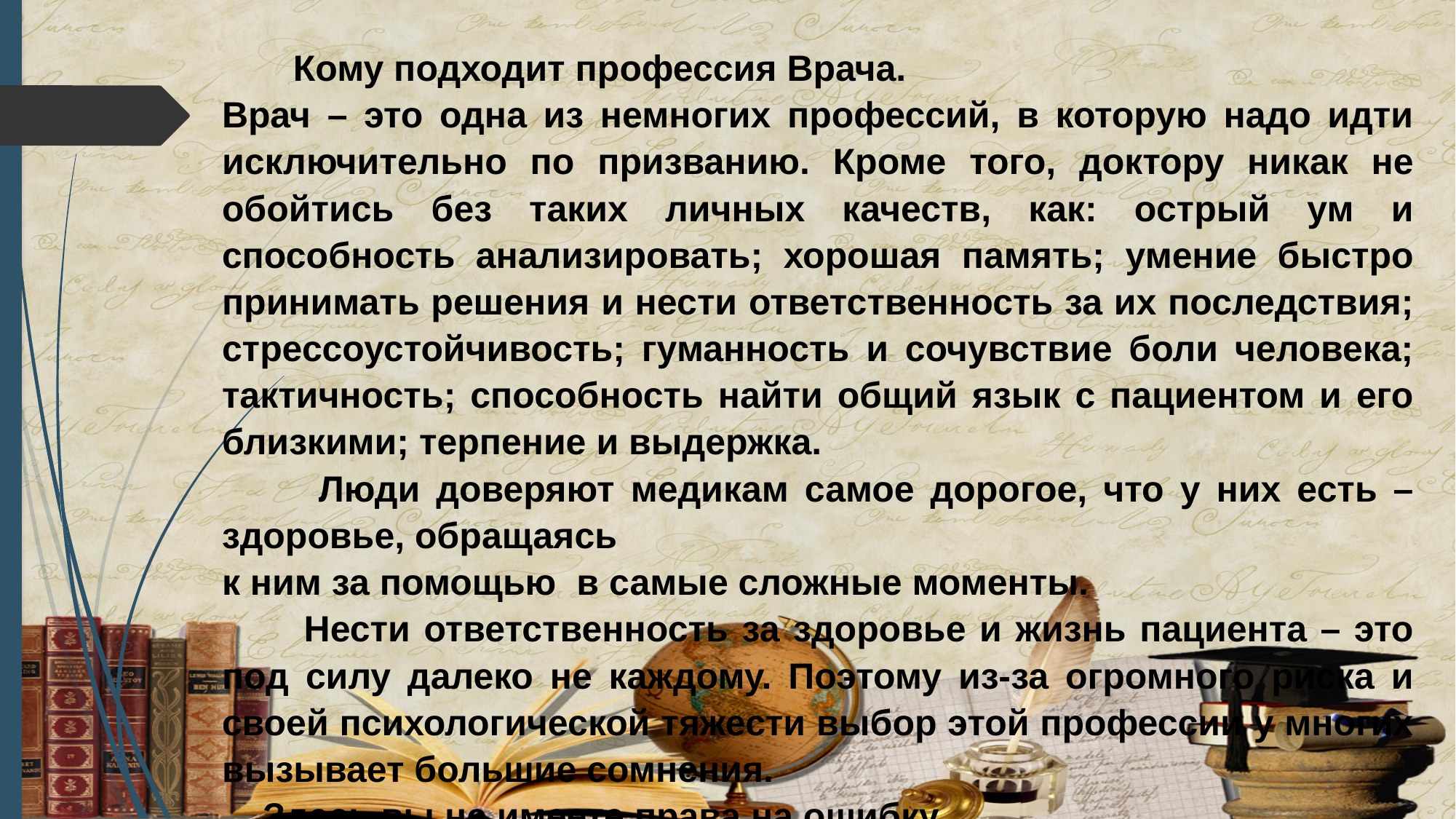

Кому подходит профессия Врача.
Врач – это одна из немногих профессий, в которую надо идти исключительно по призванию. Кроме того, доктору никак не обойтись без таких личных качеств, как: острый ум и способность анализировать; хорошая память; умение быстро принимать решения и нести ответственность за их последствия; стрессоустойчивость; гуманность и сочувствие боли человека; тактичность; способность найти общий язык с пациентом и его близкими; терпение и выдержка.
      Люди доверяют медикам самое дорогое, что у них есть – здоровье, обращаясь
к ним за помощью  в самые сложные моменты.
      Нести ответственность за здоровье и жизнь пациента – это под силу далеко не каждому. Поэтому из-за огромного риска и своей психологической тяжести выбор этой профессии у многих вызывает большие сомнения.
    Здесь вы не имеете права на ошибку.